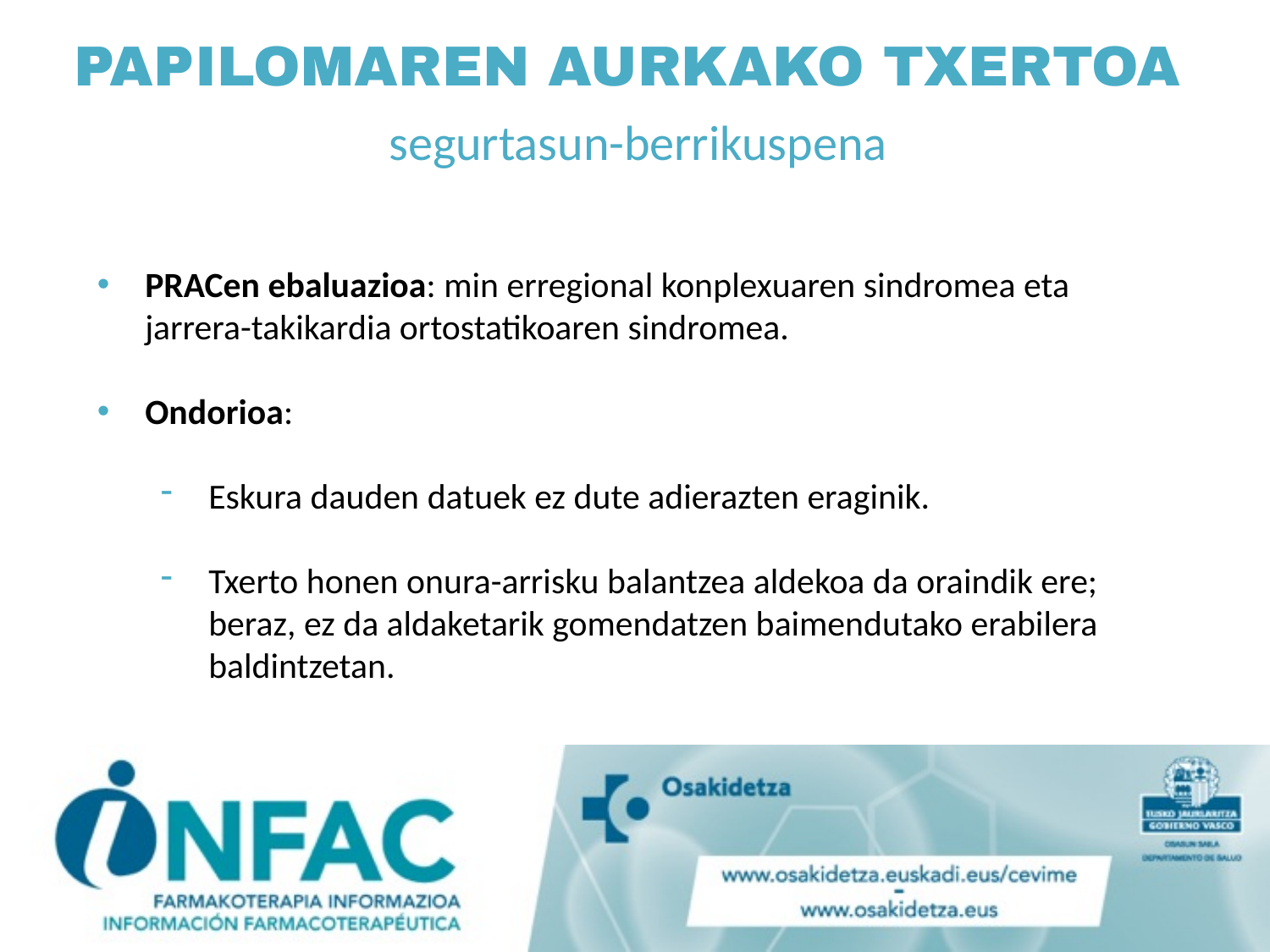

# PAPILOMAREN AURKAKO TXERTOA segurtasun-berrikuspena
PRACen ebaluazioa: min erregional konplexuaren sindromea eta jarrera-takikardia ortostatikoaren sindromea.

Ondorioa:

Eskura dauden datuek ez dute adierazten eraginik.

Txerto honen onura-arrisku balantzea aldekoa da oraindik ere; beraz, ez da aldaketarik gomendatzen baimendutako erabilera baldintzetan.